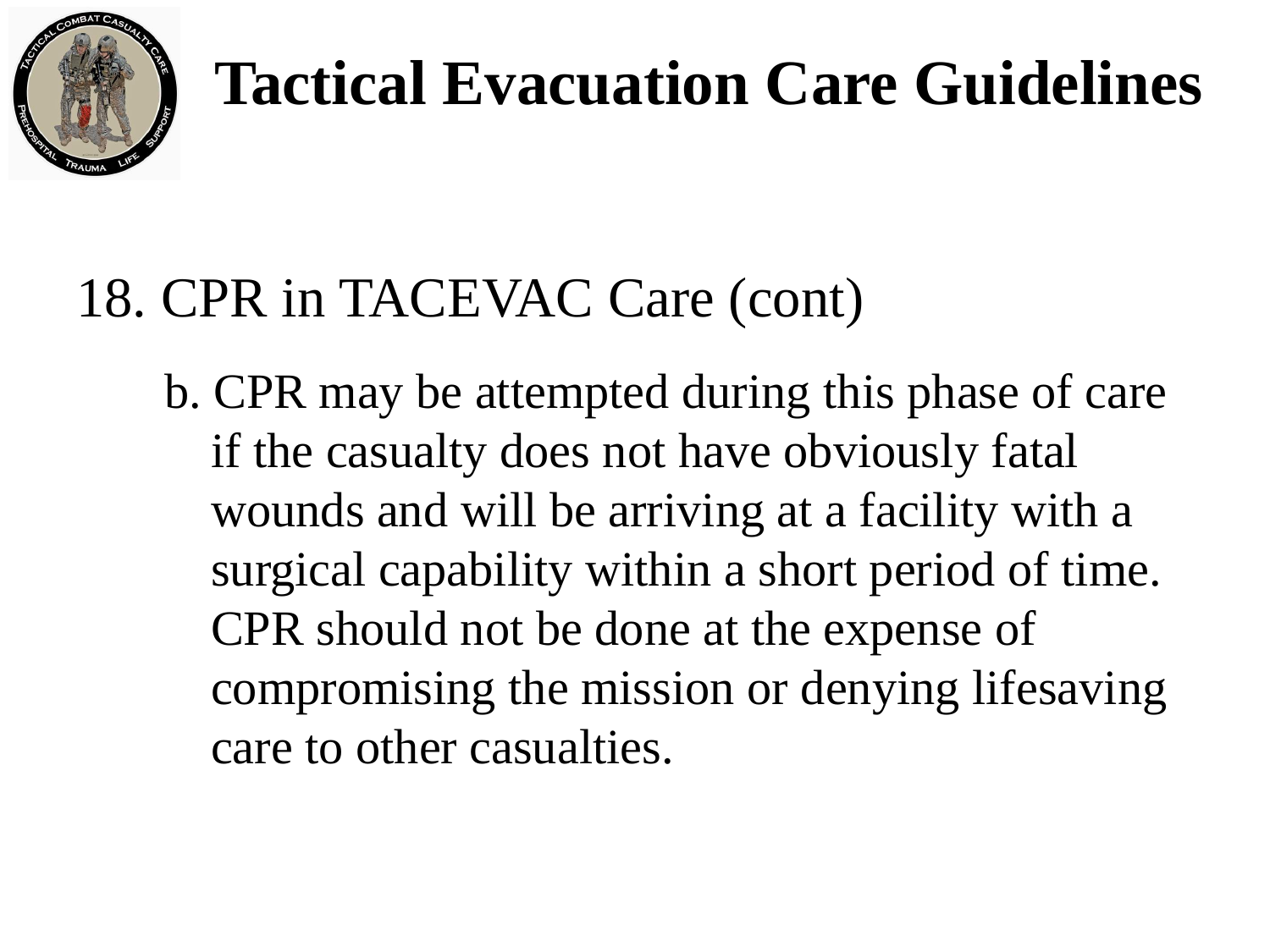

# Tactical Evacuation Care Guidelines
18. CPR in TACEVAC Care (cont)
b. CPR may be attempted during this phase of care if the casualty does not have obviously fatal wounds and will be arriving at a facility with a surgical capability within a short period of time. CPR should not be done at the expense of compromising the mission or denying lifesaving care to other casualties.